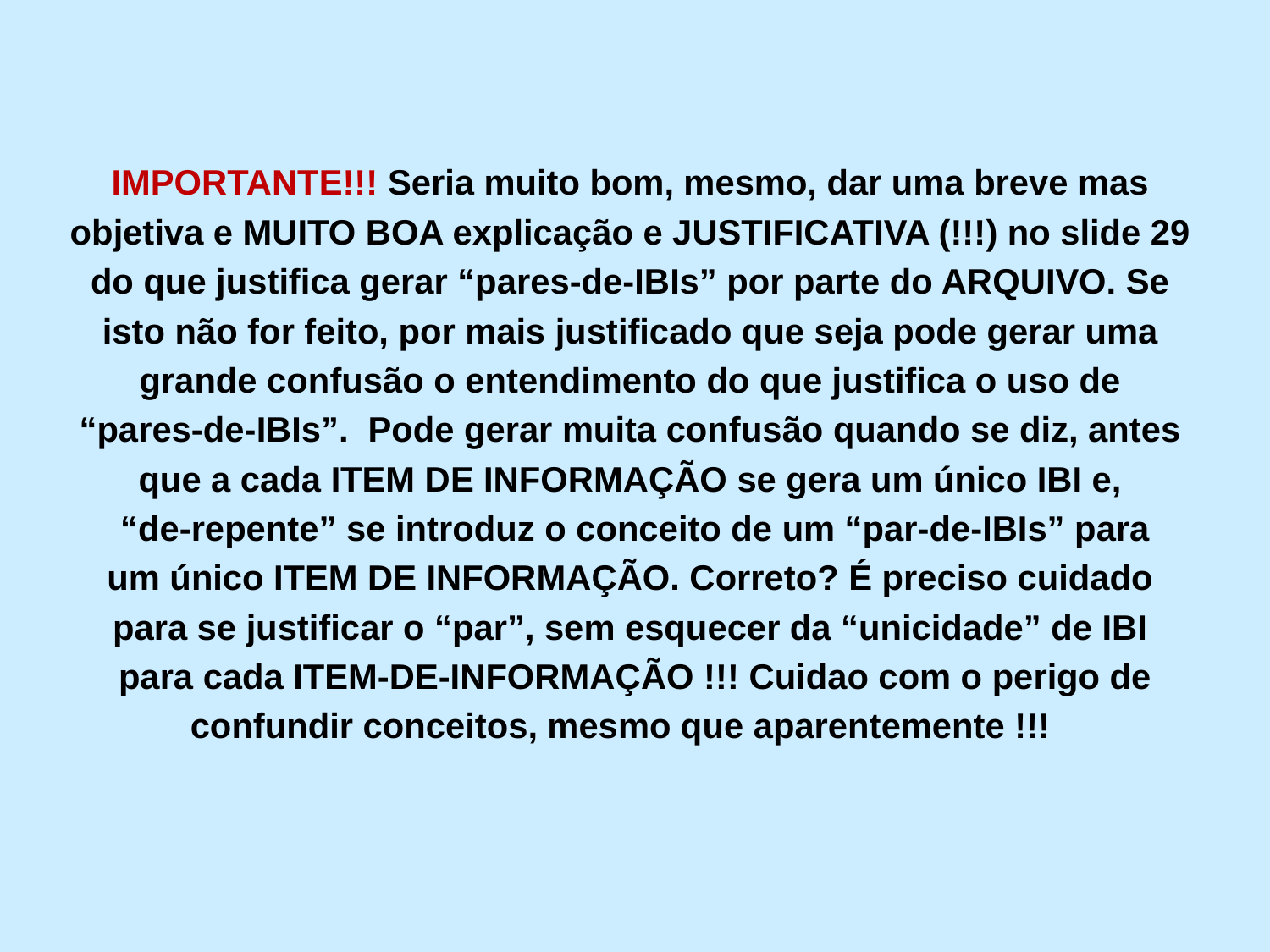

IMPORTANTE!!! Seria muito bom, mesmo, dar uma breve mas
objetiva e MUITO BOA explicação e JUSTIFICATIVA (!!!) no slide 29
do que justifica gerar “pares-de-IBIs” por parte do ARQUIVO. Se
isto não for feito, por mais justificado que seja pode gerar uma
grande confusão o entendimento do que justifica o uso de
“pares-de-IBIs”.  Pode gerar muita confusão quando se diz, antes
que a cada ITEM DE INFORMAÇÃO se gera um único IBI e,
“de-repente” se introduz o conceito de um “par-de-IBIs” para
um único ITEM DE INFORMAÇÃO. Correto? É preciso cuidado
para se justificar o “par”, sem esquecer da “unicidade” de IBI
para cada ITEM-DE-INFORMAÇÃO !!! Cuidao com o perigo de
confundir conceitos, mesmo que aparentemente !!!